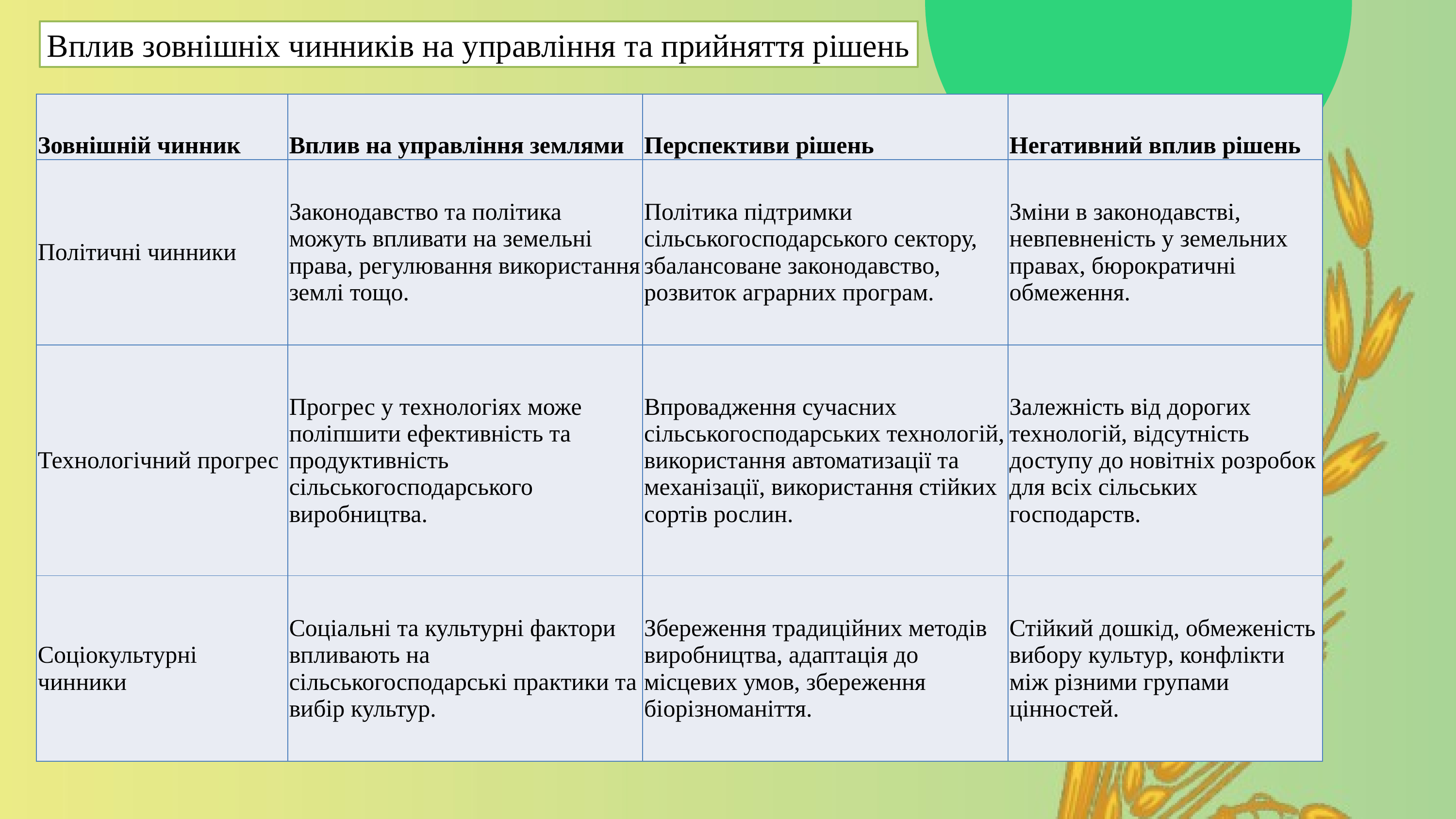

Вплив зовнішніх чинників на управління та прийняття рішень
| Зовнішній чинник | Вплив на управління землями | Перспективи рішень | Негативний вплив рішень |
| --- | --- | --- | --- |
| Політичні чинники | Законодавство та політика можуть впливати на земельні права, регулювання використання землі тощо. | Політика підтримки сільськогосподарського сектору, збалансоване законодавство, розвиток аграрних програм. | Зміни в законодавстві, невпевненість у земельних правах, бюрократичні обмеження. |
| Технологічний прогрес | Прогрес у технологіях може поліпшити ефективність та продуктивність сільськогосподарського виробництва. | Впровадження сучасних сільськогосподарських технологій, використання автоматизації та механізації, використання стійких сортів рослин. | Залежність від дорогих технологій, відсутність доступу до новітніх розробок для всіх сільських господарств. |
| Соціокультурні чинники | Соціальні та культурні фактори впливають на сільськогосподарські практики та вибір культур. | Збереження традиційних методів виробництва, адаптація до місцевих умов, збереження біорізноманіття. | Стійкий дошкід, обмеженість вибору культур, конфлікти між різними групами цінностей. |